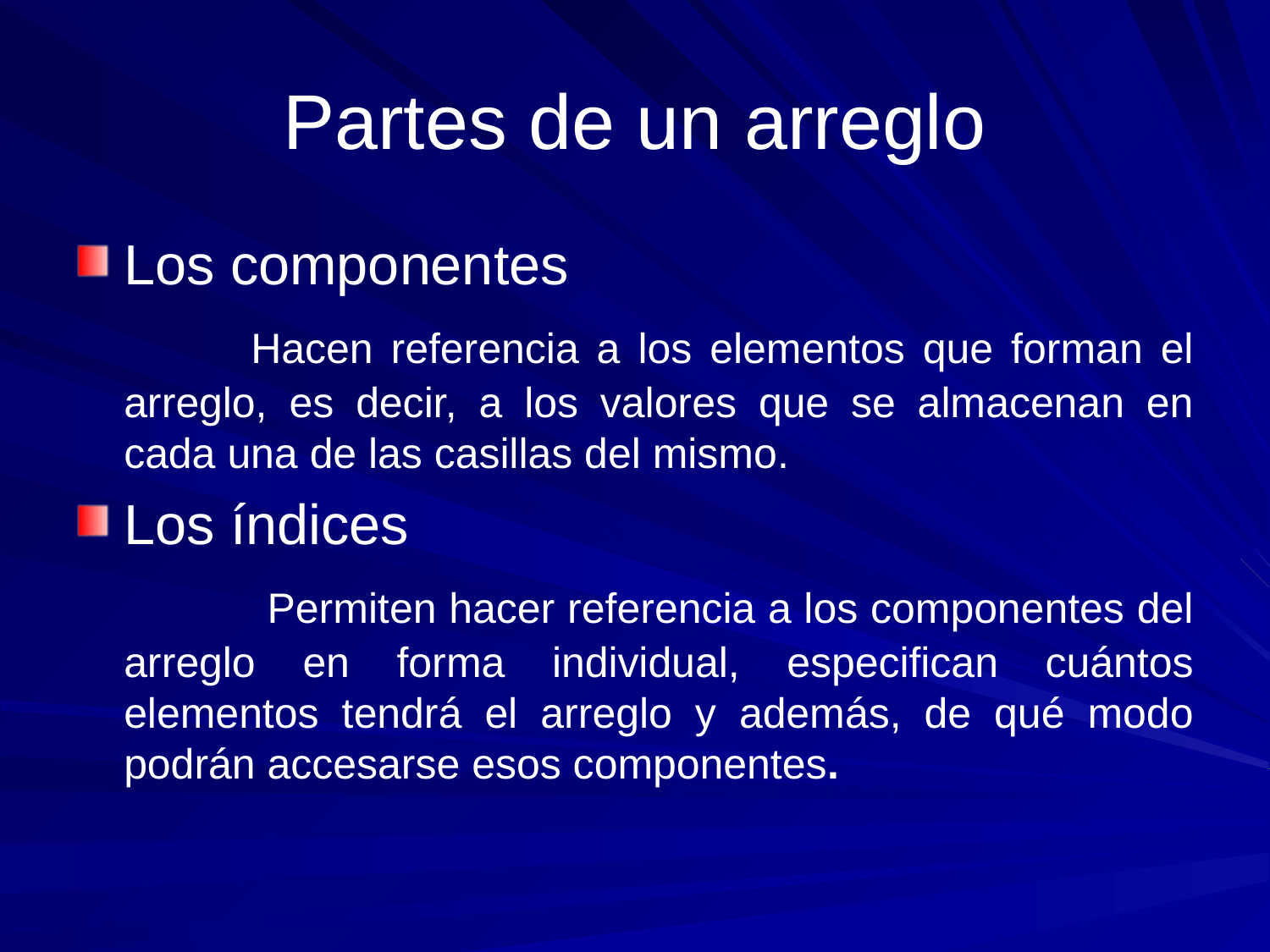

# Partes de un arreglo
Los componentes
		Hacen referencia a los elementos que forman el arreglo, es decir, a los valores que se almacenan en cada una de las casillas del mismo.
Los índices
		 Permiten hacer referencia a los componentes del arreglo en forma individual, especifican cuántos elementos tendrá el arreglo y además, de qué modo podrán accesarse esos componentes.